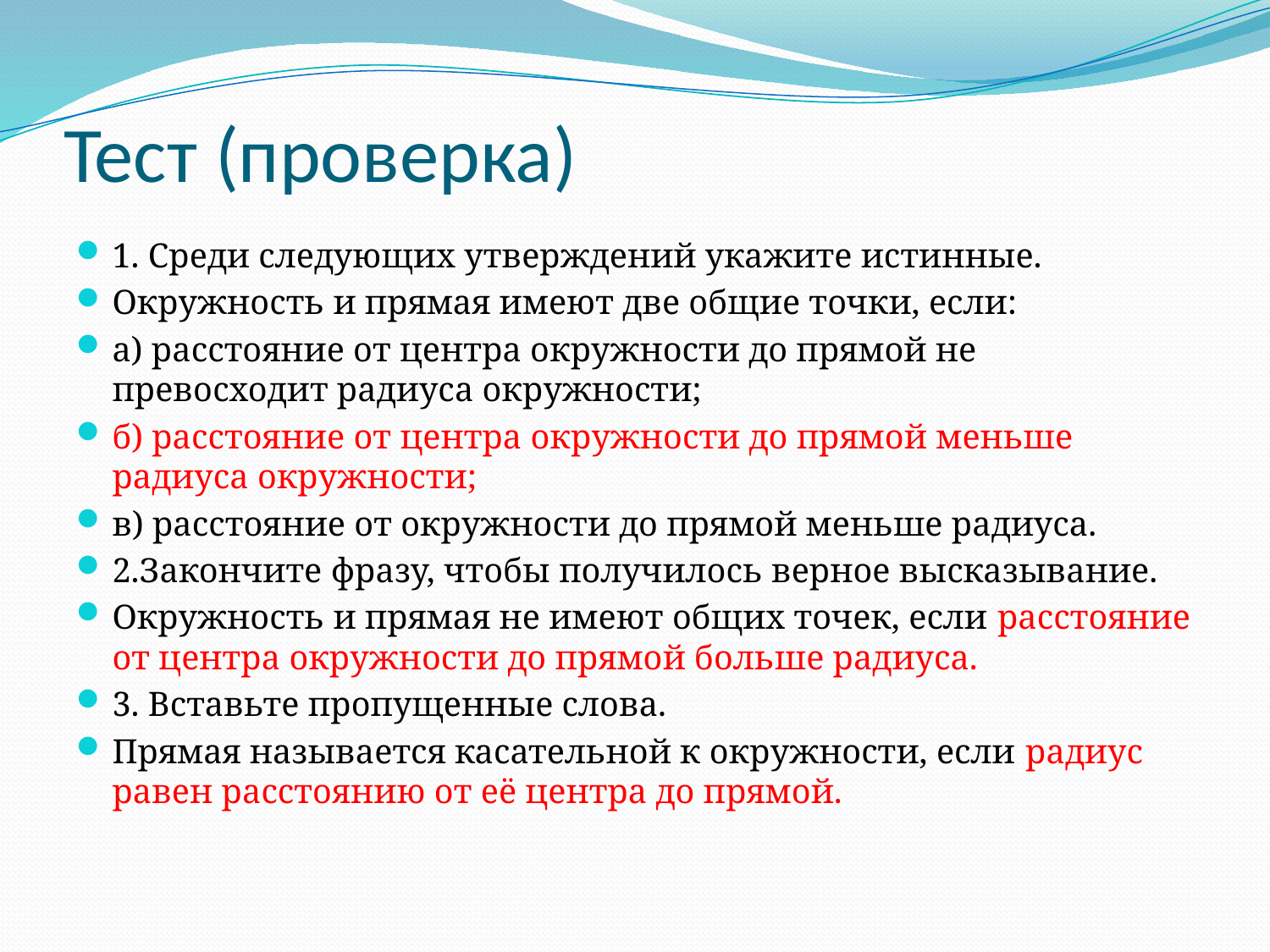

# Тест (проверка)
1. Среди следующих утверждений укажите истинные.
Окружность и прямая имеют две общие точки, если:
а) расстояние от центра окружности до прямой не превосходит радиуса окружности;
б) расстояние от центра окружности до прямой меньше радиуса окружности;
в) расстояние от окружности до прямой меньше радиуса.
2.Закончите фразу, чтобы получилось верное высказывание.
Окружность и прямая не имеют общих точек, если расстояние от центра окружности до прямой больше радиуса.
3. Вставьте пропущенные слова.
Прямая называется касательной к окружности, если радиус равен расстоянию от её центра до прямой.